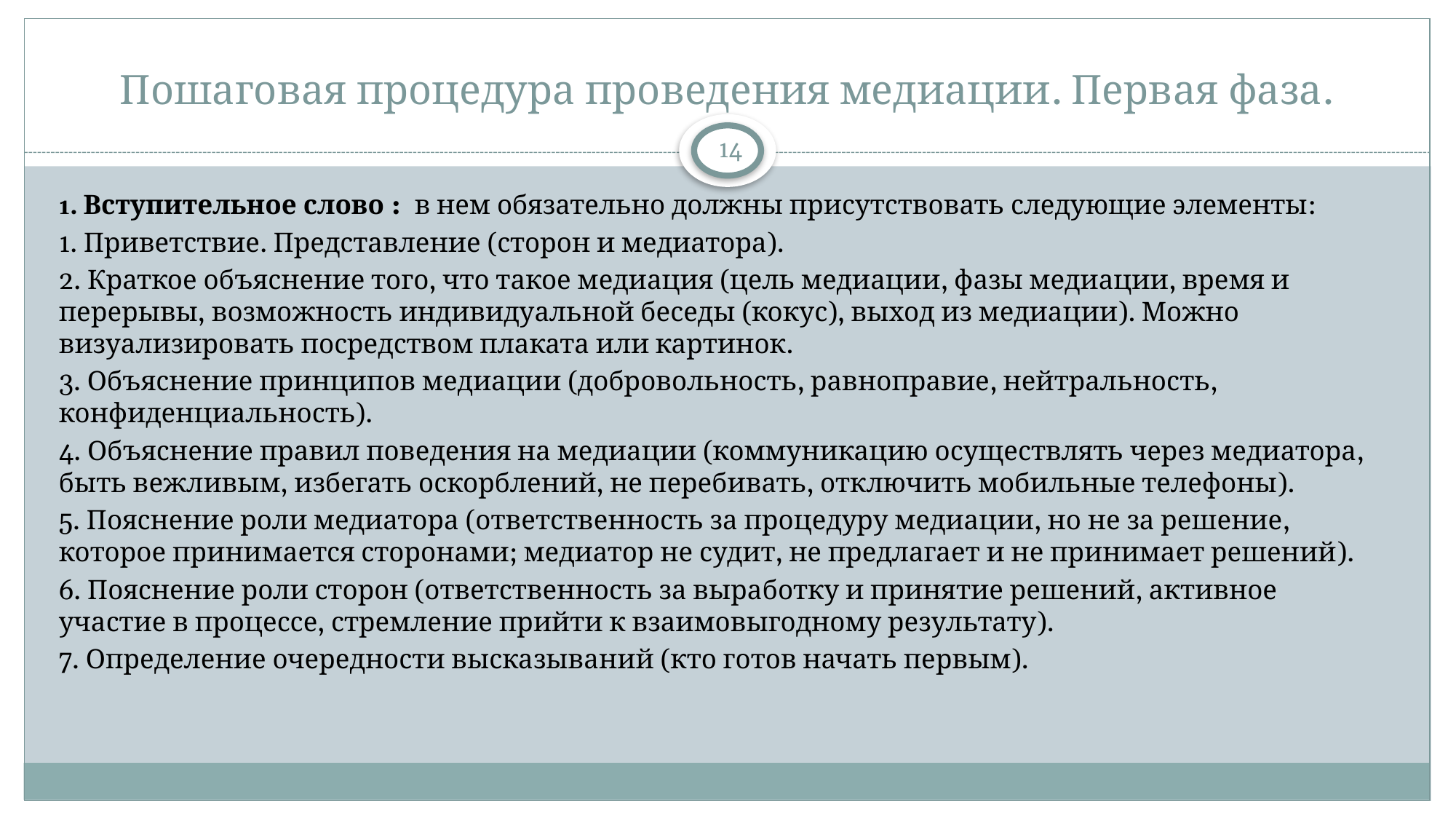

# Пошаговая процедура проведения медиации. Первая фаза.
14
1. Вступительное слово :  в нем обязательно должны присутствовать следующие элементы:
1. Приветствие. Представление (сторон и медиатора).
2. Краткое объяснение того, что такое медиация (цель медиации, фазы медиации, время и перерывы, возможность индивидуальной беседы (кокус), выход из медиации). Можно визуализировать посредством плаката или картинок.
3. Объяснение принципов медиации (добровольность, равноправие, нейтральность, конфиденциальность).
4. Объяснение правил поведения на медиации (коммуникацию осуществлять через медиатора, быть вежливым, избегать оскорблений, не перебивать, отключить мобильные телефоны).
5. Пояснение роли медиатора (ответственность за процедуру медиации, но не за решение, которое принимается сторонами; медиатор не судит, не предлагает и не принимает решений).
6. Пояснение роли сторон (ответственность за выработку и принятие решений, активное участие в процессе, стремление прийти к взаимовыгодному результату).
7. Определение очередности высказываний (кто готов начать первым).